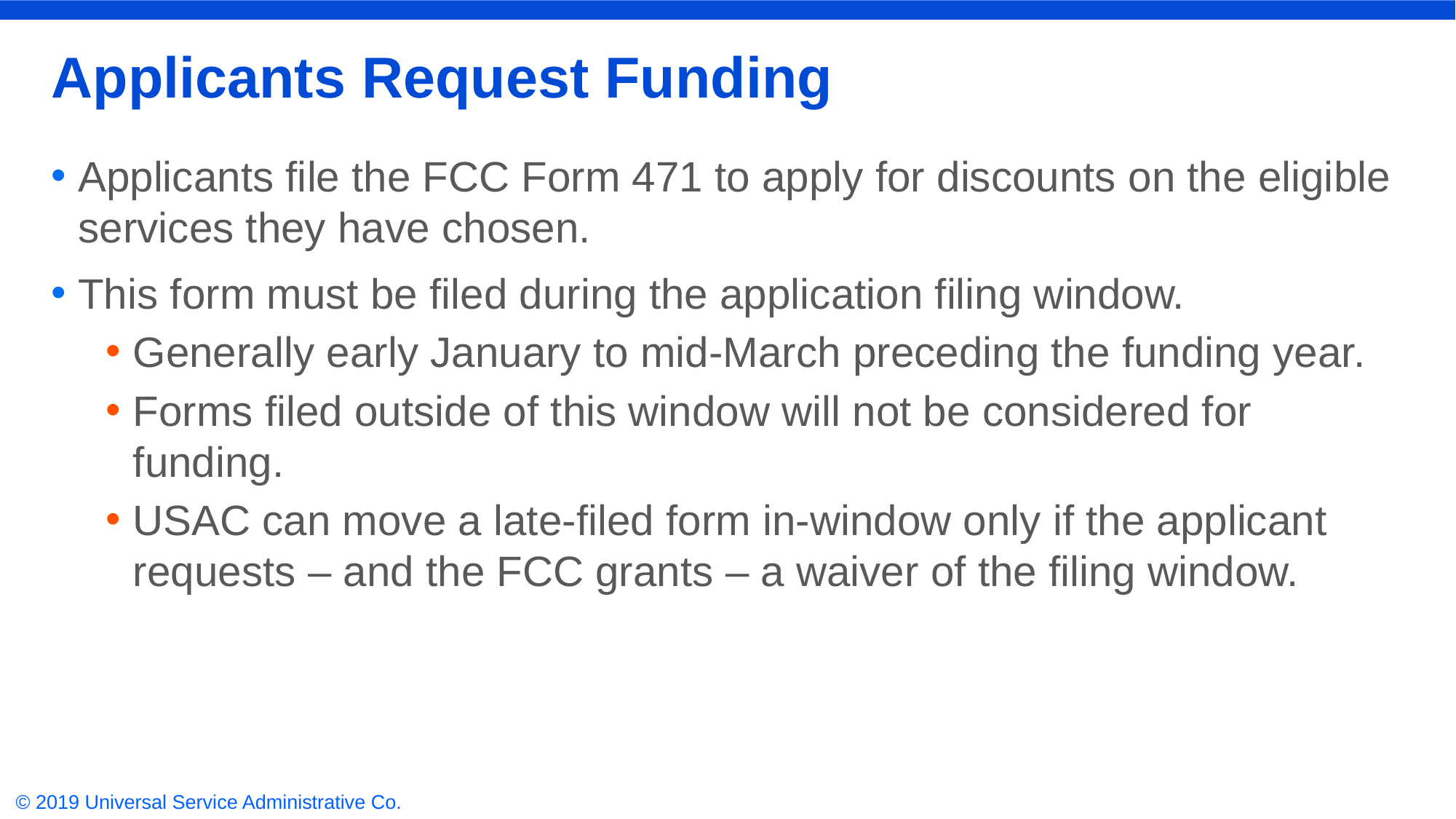

# Applicants Request Funding
Applicants file the FCC Form 471 to apply for discounts on the eligible services they have chosen.
This form must be filed during the application filing window.
Generally early January to mid-March preceding the funding year.
Forms filed outside of this window will not be considered for funding.
USAC can move a late-filed form in-window only if the applicant requests – and the FCC grants – a waiver of the filing window.

© 2019 Universal Service Administrative Co.